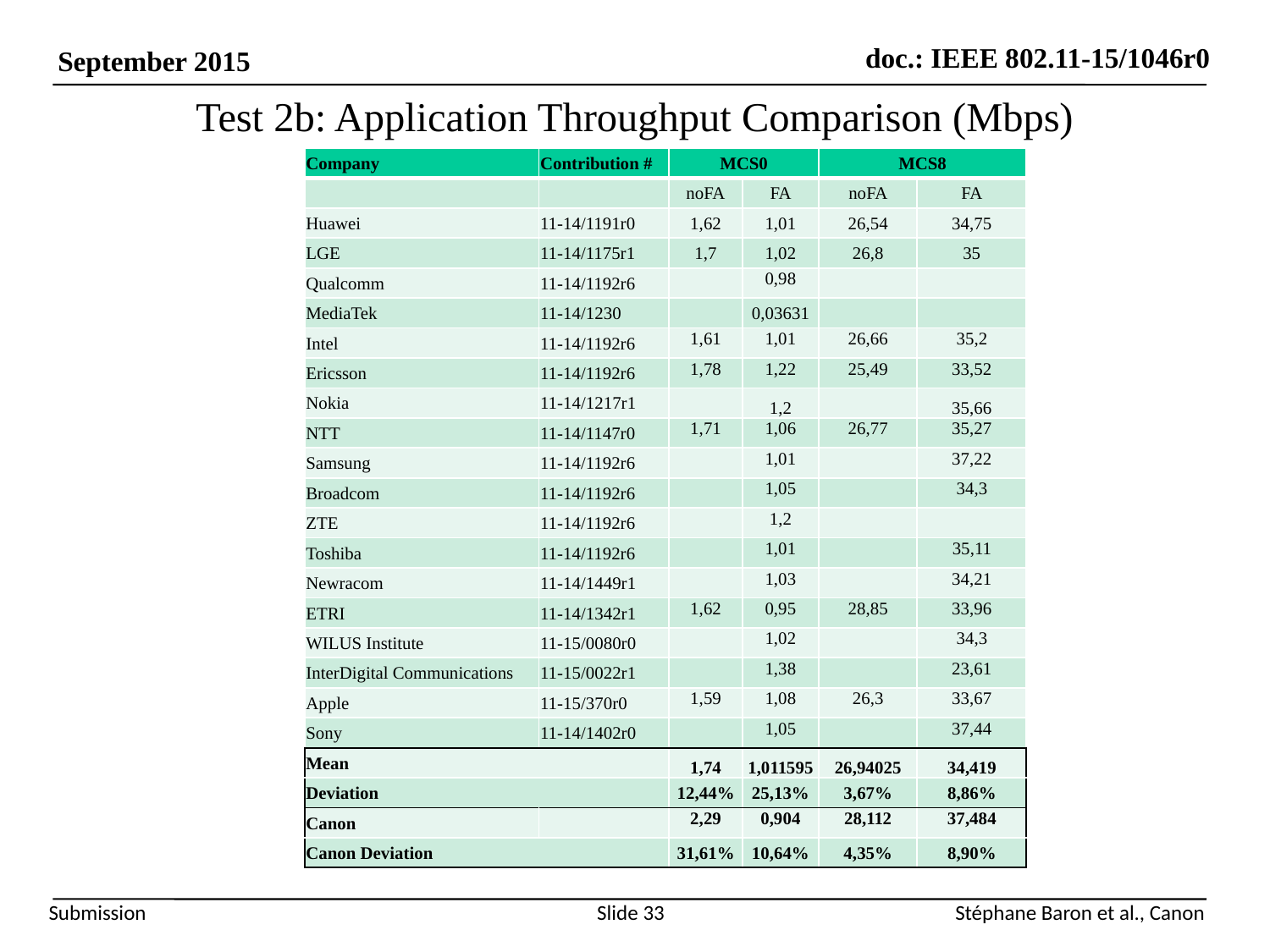

Test 2b: Application Throughput Comparison (Mbps)
| Company | Contribution # | MCS0 |  | MCS8 |  |
| --- | --- | --- | --- | --- | --- |
|  |  | noFA | FA | noFA | FA |
| Huawei | 11-14/1191r0 | 1,62 | 1,01 | 26,54 | 34,75 |
| LGE | 11-14/1175r1 | 1,7 | 1,02 | 26,8 | 35 |
| Qualcomm | 11-14/1192r6 |  | 0,98 |  |  |
| MediaTek | 11-14/1230 |  | 0,03631 |  |  |
| Intel | 11-14/1192r6 | 1,61 | 1,01 | 26,66 | 35,2 |
| Ericsson | 11-14/1192r6 | 1,78 | 1,22 | 25,49 | 33,52 |
| Nokia | 11-14/1217r1 |  | 1,2 |  | 35,66 |
| NTT | 11-14/1147r0 | 1,71 | 1,06 | 26,77 | 35,27 |
| Samsung | 11-14/1192r6 |  | 1,01 |  | 37,22 |
| Broadcom | 11-14/1192r6 |  | 1,05 |  | 34,3 |
| ZTE | 11-14/1192r6 |  | 1,2 |  |  |
| Toshiba | 11-14/1192r6 |  | 1,01 |  | 35,11 |
| Newracom | 11-14/1449r1 |  | 1,03 |  | 34,21 |
| ETRI | 11-14/1342r1 | 1,62 | 0,95 | 28,85 | 33,96 |
| WILUS Institute | 11-15/0080r0 |  | 1,02 |  | 34,3 |
| InterDigital Communications | 11-15/0022r1 |  | 1,38 |  | 23,61 |
| Apple | 11-15/370r0 | 1,59 | 1,08 | 26,3 | 33,67 |
| Sony | 11-14/1402r0 |  | 1,05 |  | 37,44 |
| Mean |  | 1,74 | 1,011595 | 26,94025 | 34,419 |
| Deviation |  | 12,44% | 25,13% | 3,67% | 8,86% |
| Canon |  | 2,29 | 0,904 | 28,112 | 37,484 |
| Canon Deviation |  | 31,61% | 10,64% | 4,35% | 8,90% |
Slide 33